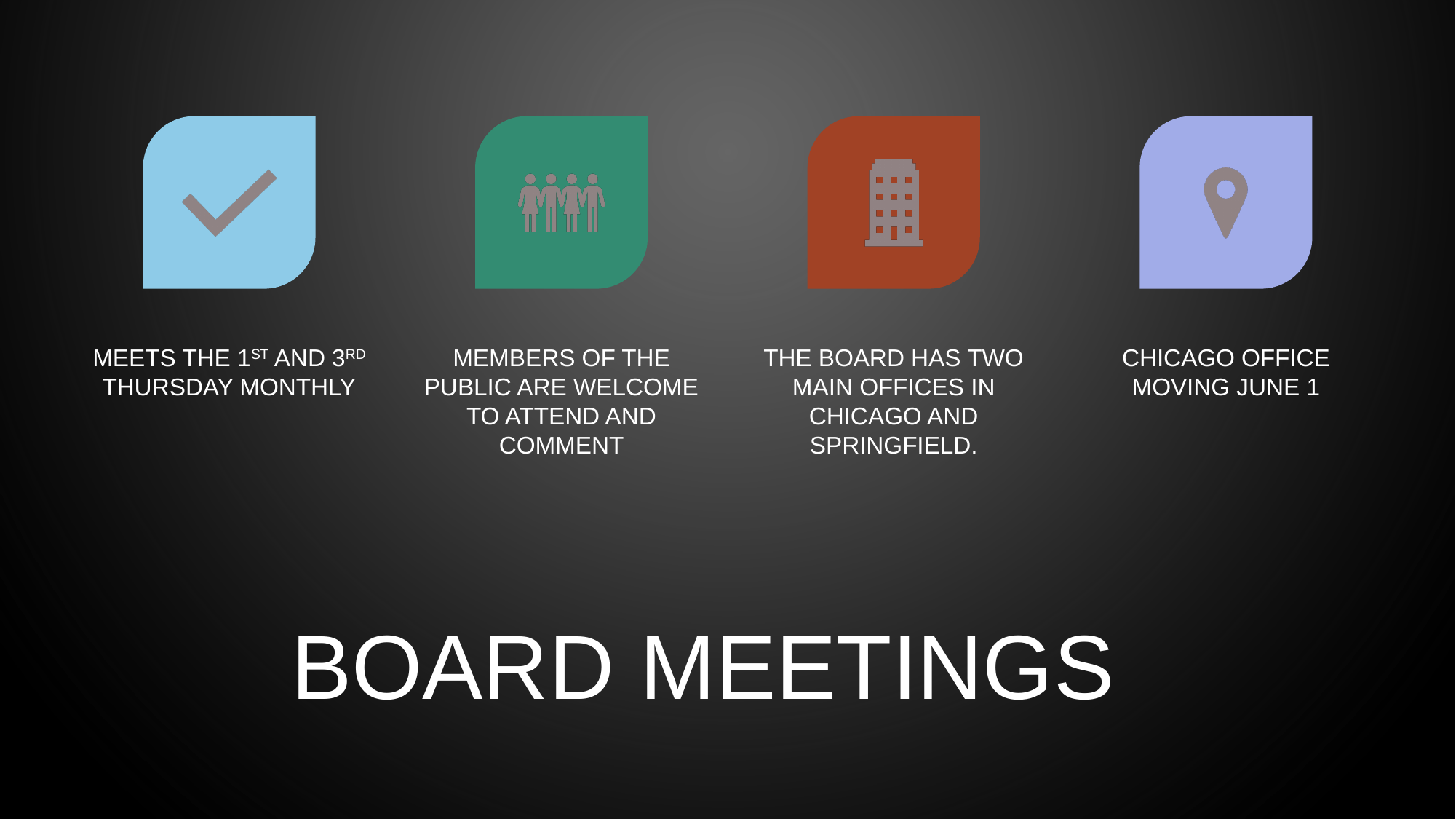

Meets the 1st and 3rd Thursday monthly
Members of the public are welcome to attend and comment
The Board has two main offices in Chicago and Springfield.
Chicago office moving June 1
# Board Meetings